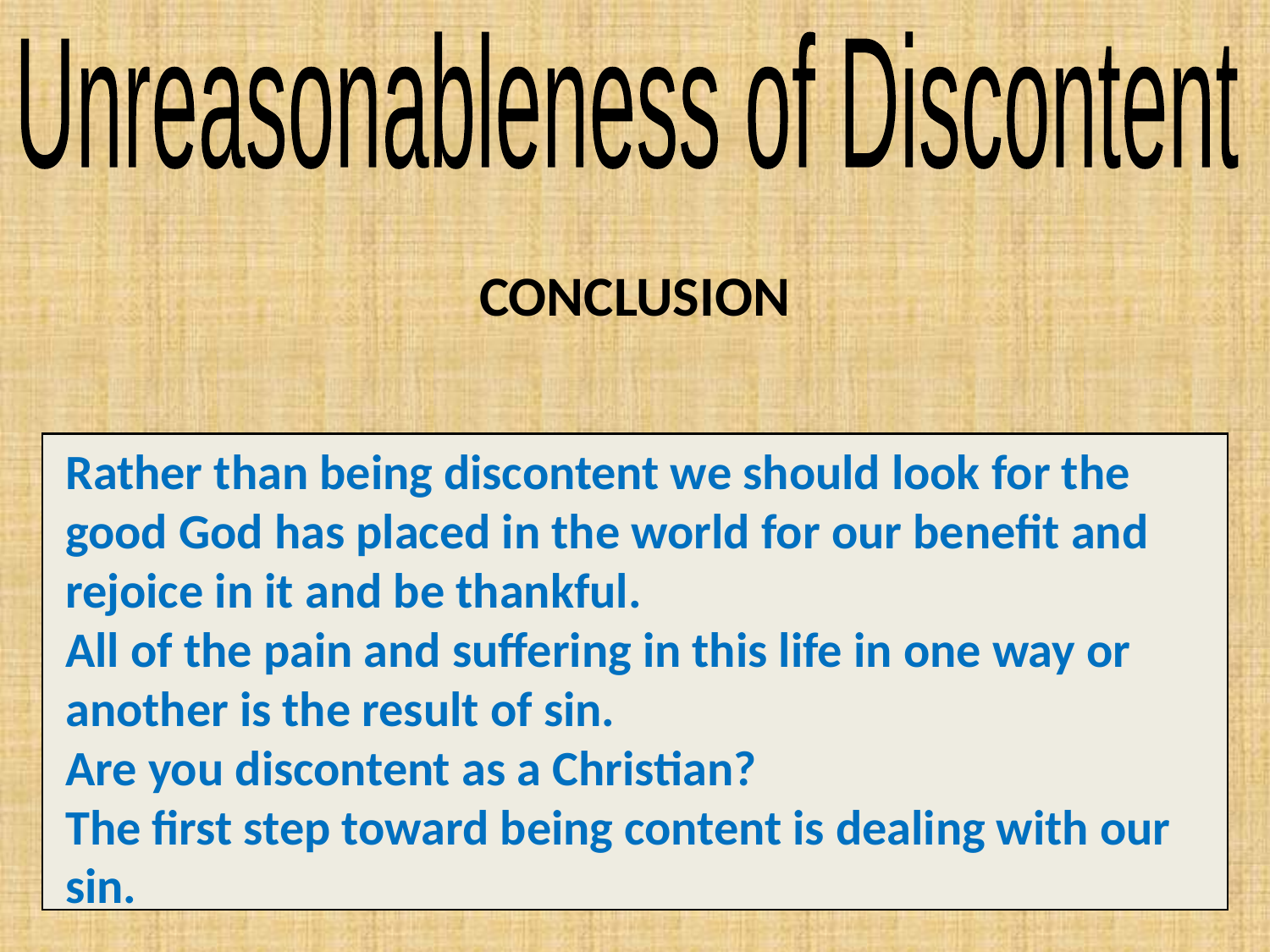

Unreasonableness of Discontent
CONCLUSION

Rather than being discontent we should look for the good God has placed in the world for our benefit and rejoice in it and be thankful.
All of the pain and suffering in this life in one way or another is the result of sin.
Are you discontent as a Christian?
The first step toward being content is dealing with our sin.